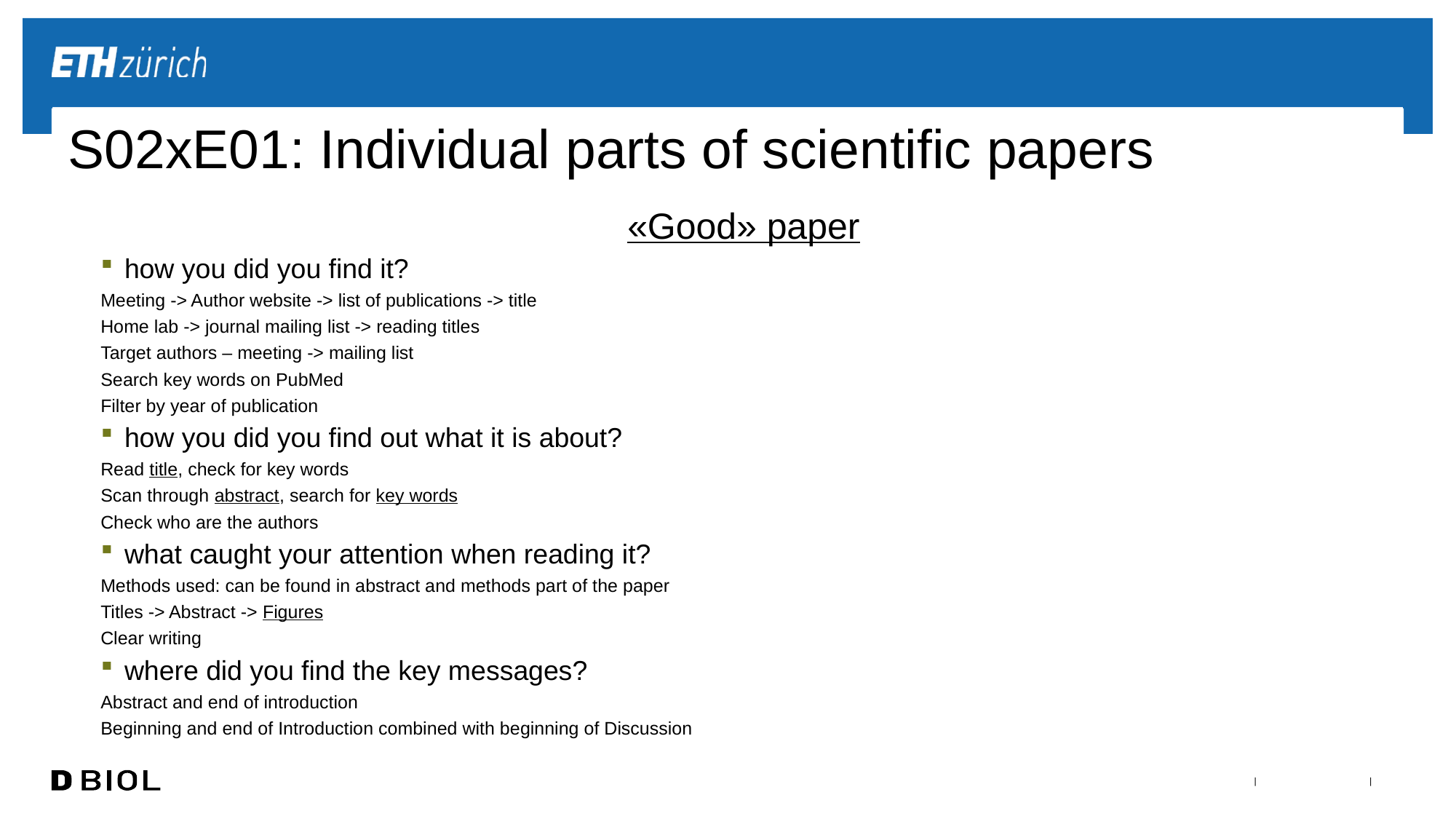

# S02xE01: Individual parts of scientific papers
«Good» paper
how you did you find it?
Meeting -> Author website -> list of publications -> title
Home lab -> journal mailing list -> reading titles
Target authors – meeting -> mailing list
Search key words on PubMed
Filter by year of publication
how you did you find out what it is about?
Read title, check for key words
Scan through abstract, search for key words
Check who are the authors
what caught your attention when reading it?
Methods used: can be found in abstract and methods part of the paper
Titles -> Abstract -> Figures
Clear writing
where did you find the key messages?
Abstract and end of introduction
Beginning and end of Introduction combined with beginning of Discussion